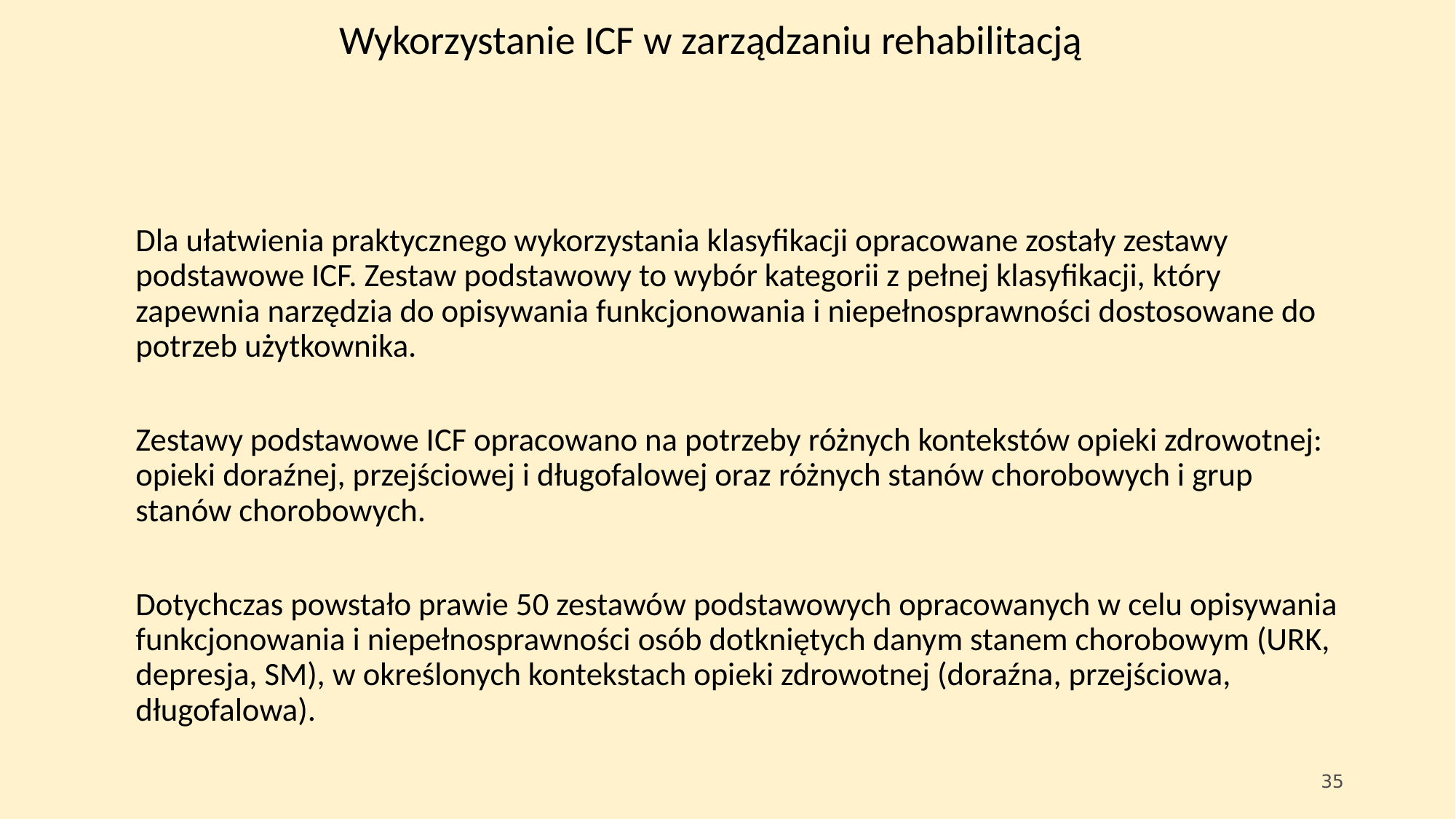

# Wykorzystanie ICF w zarządzaniu rehabilitacją
	Dla ułatwienia praktycznego wykorzystania klasyfikacji opracowane zostały zestawy podstawowe ICF. Zestaw podstawowy to wybór kategorii z pełnej klasyfikacji, który zapewnia narzędzia do opisywania funkcjonowania i niepełnosprawności dostosowane do potrzeb użytkownika.

	Zestawy podstawowe ICF opracowano na potrzeby różnych kontekstów opieki zdrowotnej: opieki doraźnej, przejściowej i długofalowej oraz różnych stanów chorobowych i grup stanów chorobowych.

	Dotychczas powstało prawie 50 zestawów podstawowych opracowanych w celu opisywania funkcjonowania i niepełnosprawności osób dotkniętych danym stanem chorobowym (URK, depresja, SM), w określonych kontekstach opieki zdrowotnej (doraźna, przejściowa, długofalowa).

35